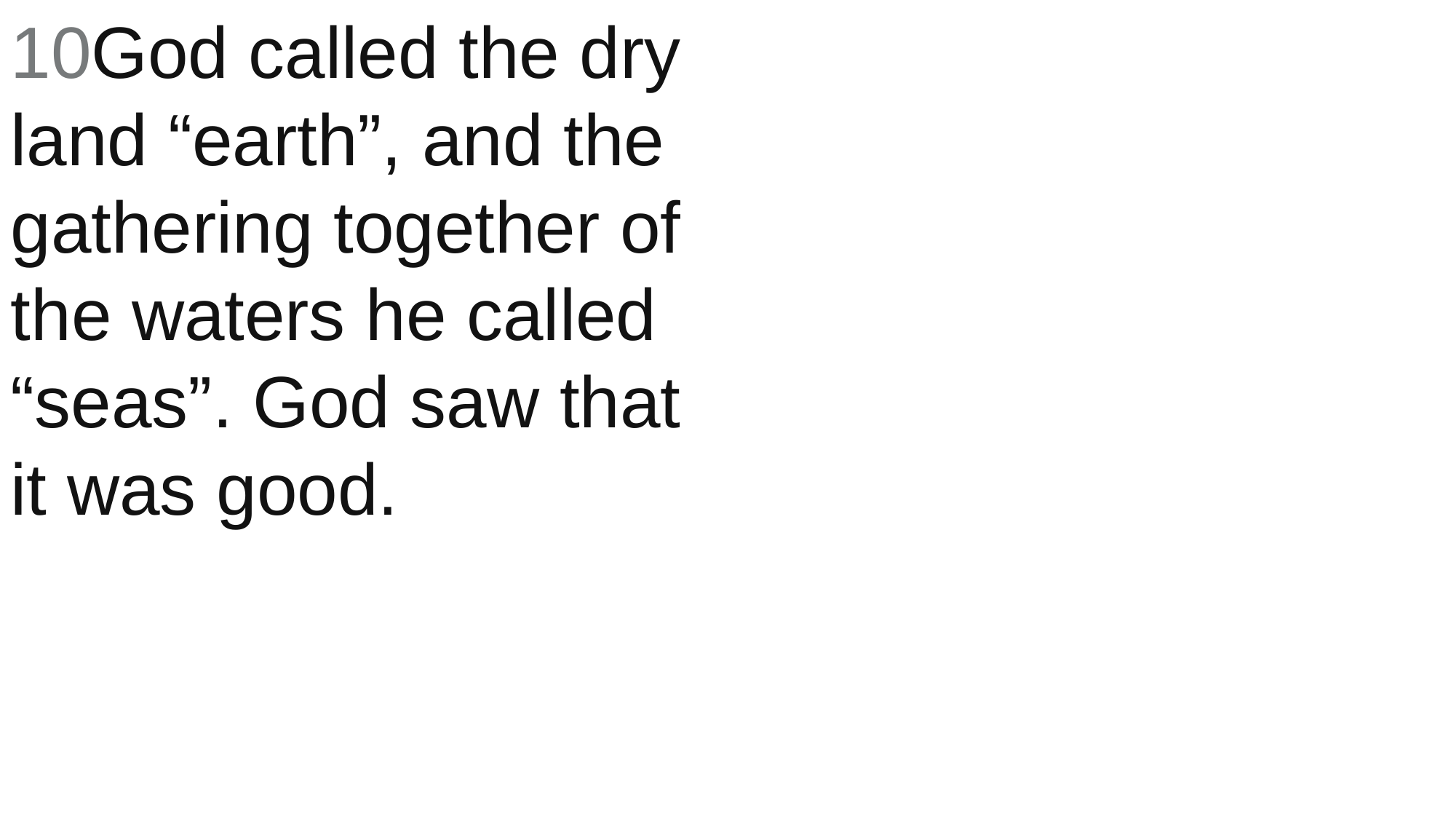

10God called the dry land “earth”, and the gathering together of the waters he called “seas”. God saw that it was good.